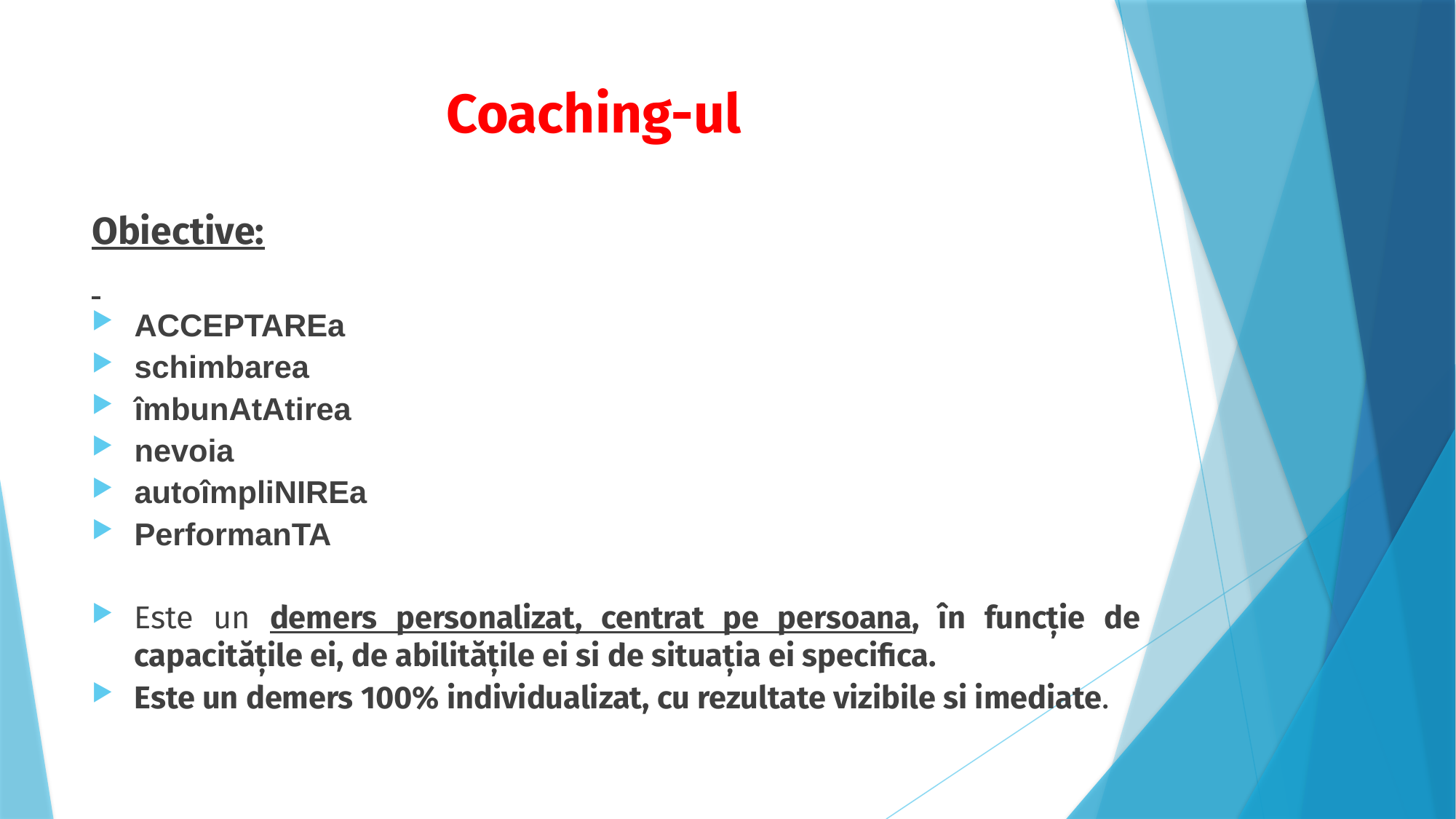

# Coaching-ul

Obiective:

ACCEPTAREa
schimbarea
îmbunAtAtirea
nevoia
autoîmpliNIREa
PerformanTA

Este un demers personalizat, centrat pe persoana, în funcție de capacitățile ei, de abilitățile ei si de situația ei specifica.
Este un demers 100% individualizat, cu rezultate vizibile si imediate.